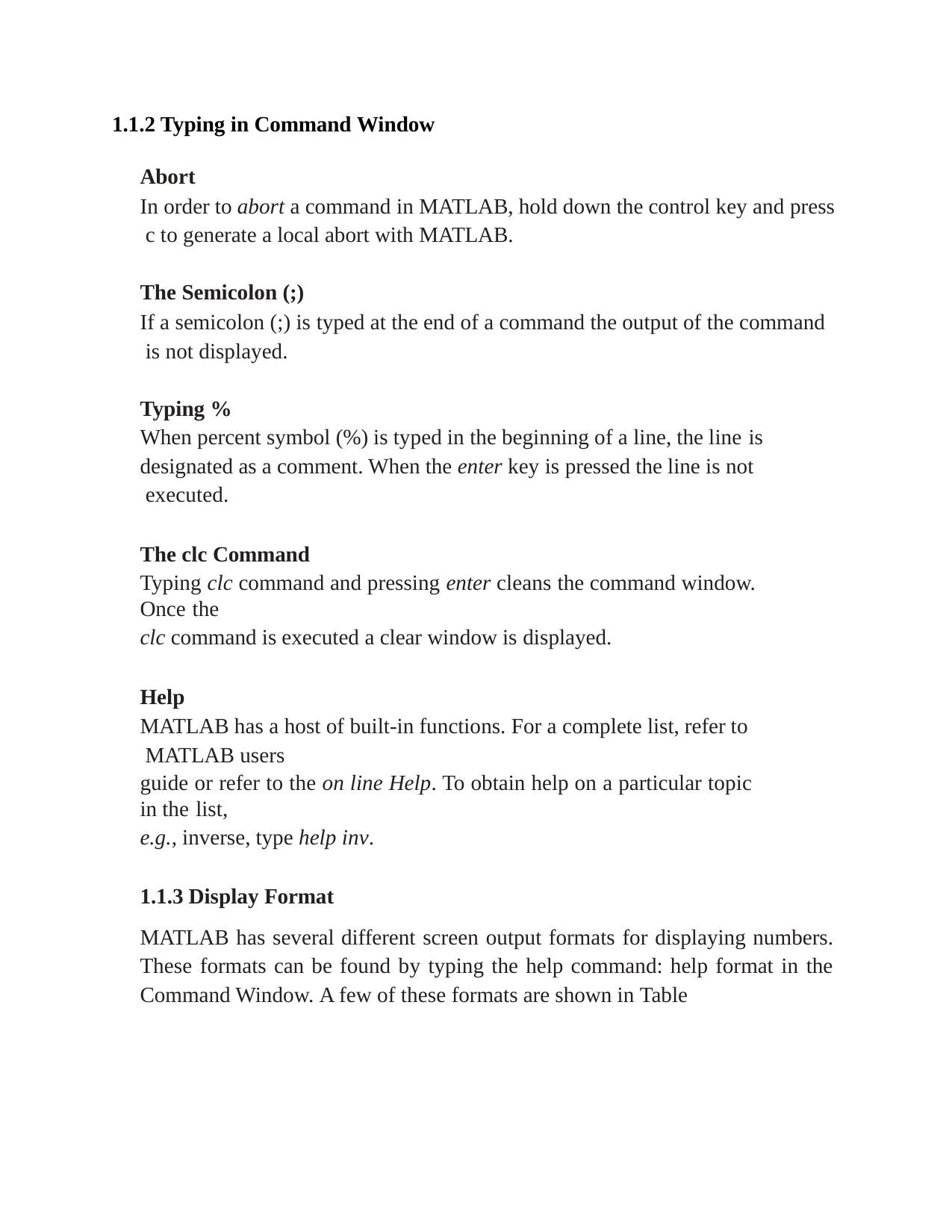

1.1.2 Typing in Command Window

Abort
In order to abort a command in MATLAB, hold down the control key and press  c to generate a local abort with MATLAB.

The Semicolon (;)
If a semicolon (;) is typed at the end of a command the output of the command  is not displayed.

Typing %
When percent symbol (%) is typed in the beginning of a line, the line is
designated as a comment. When the enter key is pressed the line is not  executed.

The clc Command
Typing clc command and pressing enter cleans the command window. Once the
clc command is executed a clear window is displayed.

Help
MATLAB has a host of built-in functions. For a complete list, refer to  MATLAB users
guide or refer to the on line Help. To obtain help on a particular topic in the list,
e.g., inverse, type help inv.

1.1.3 Display Format
MATLAB has several different screen output formats for displaying numbers.  These formats can be found by typing the help command: help format in the  Command Window. A few of these formats are shown in Table